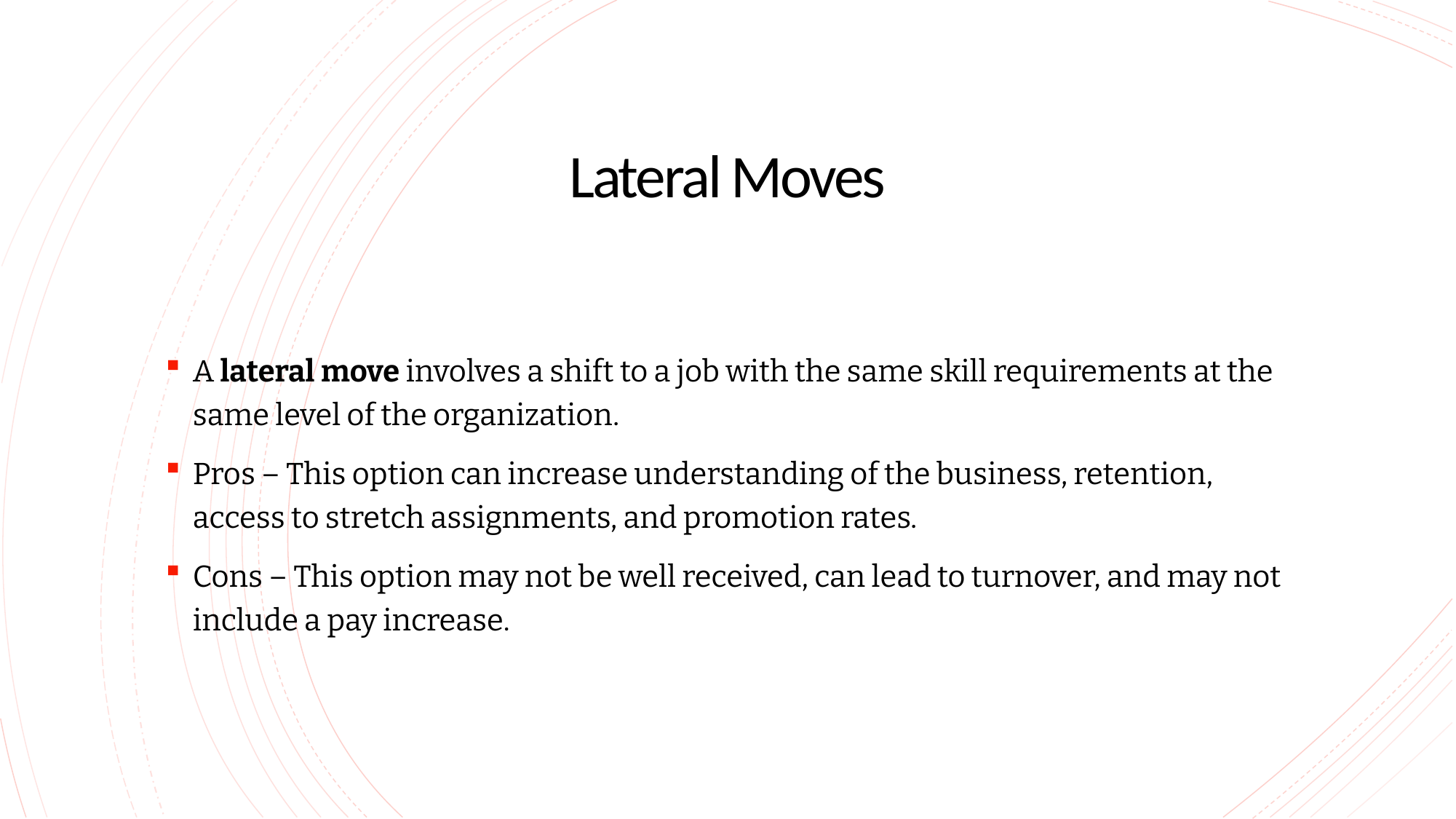

# Lateral Moves
A lateral move involves a shift to a job with the same skill requirements at the same level of the organization.
Pros – This option can increase understanding of the business, retention, access to stretch assignments, and promotion rates.
Cons – This option may not be well received, can lead to turnover, and may not include a pay increase.